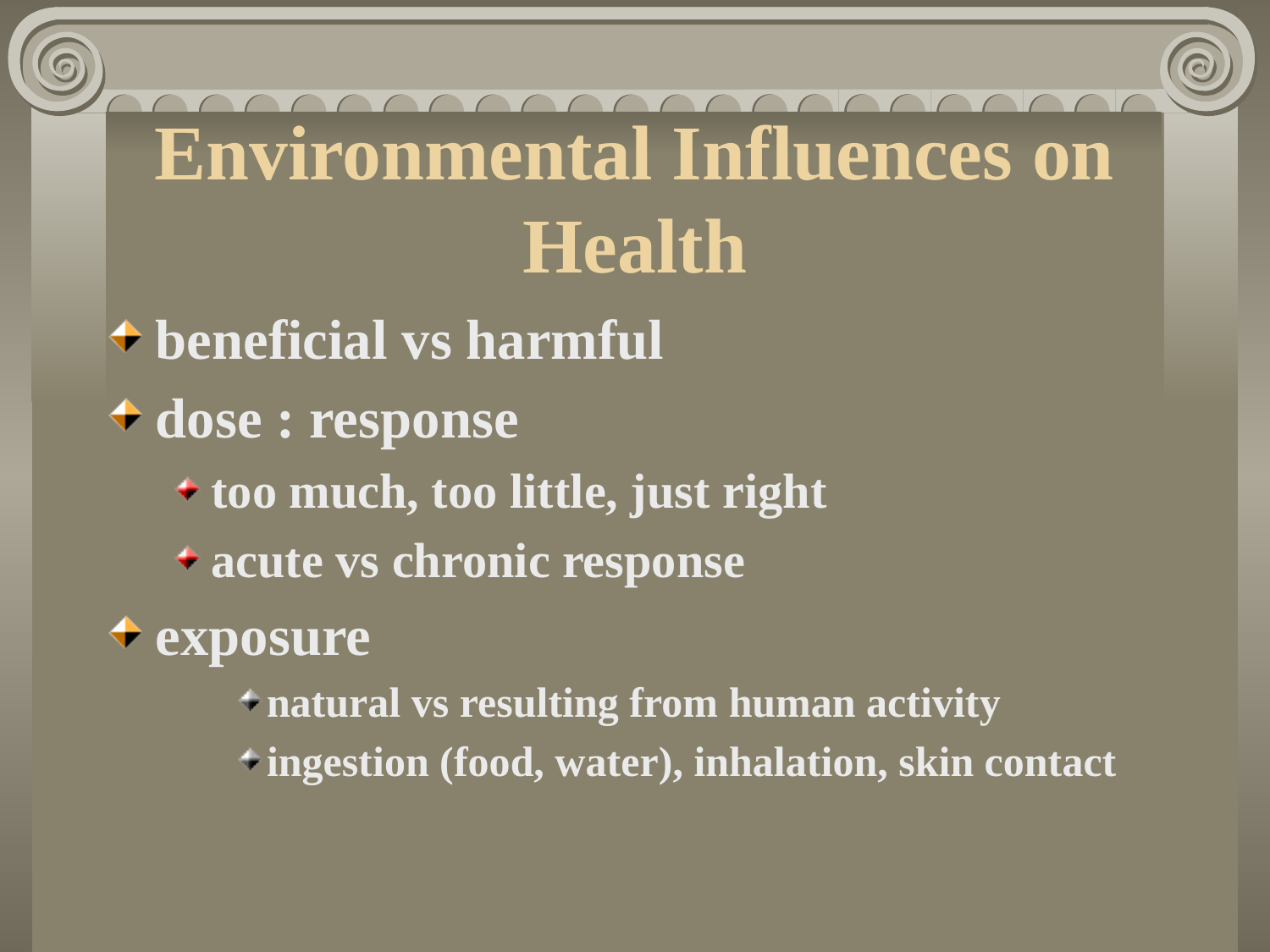

# Environmental Influences on Health
beneficial vs harmful
dose : response
too much, too little, just right
acute vs chronic response
exposure
natural vs resulting from human activity
ingestion (food, water), inhalation, skin contact